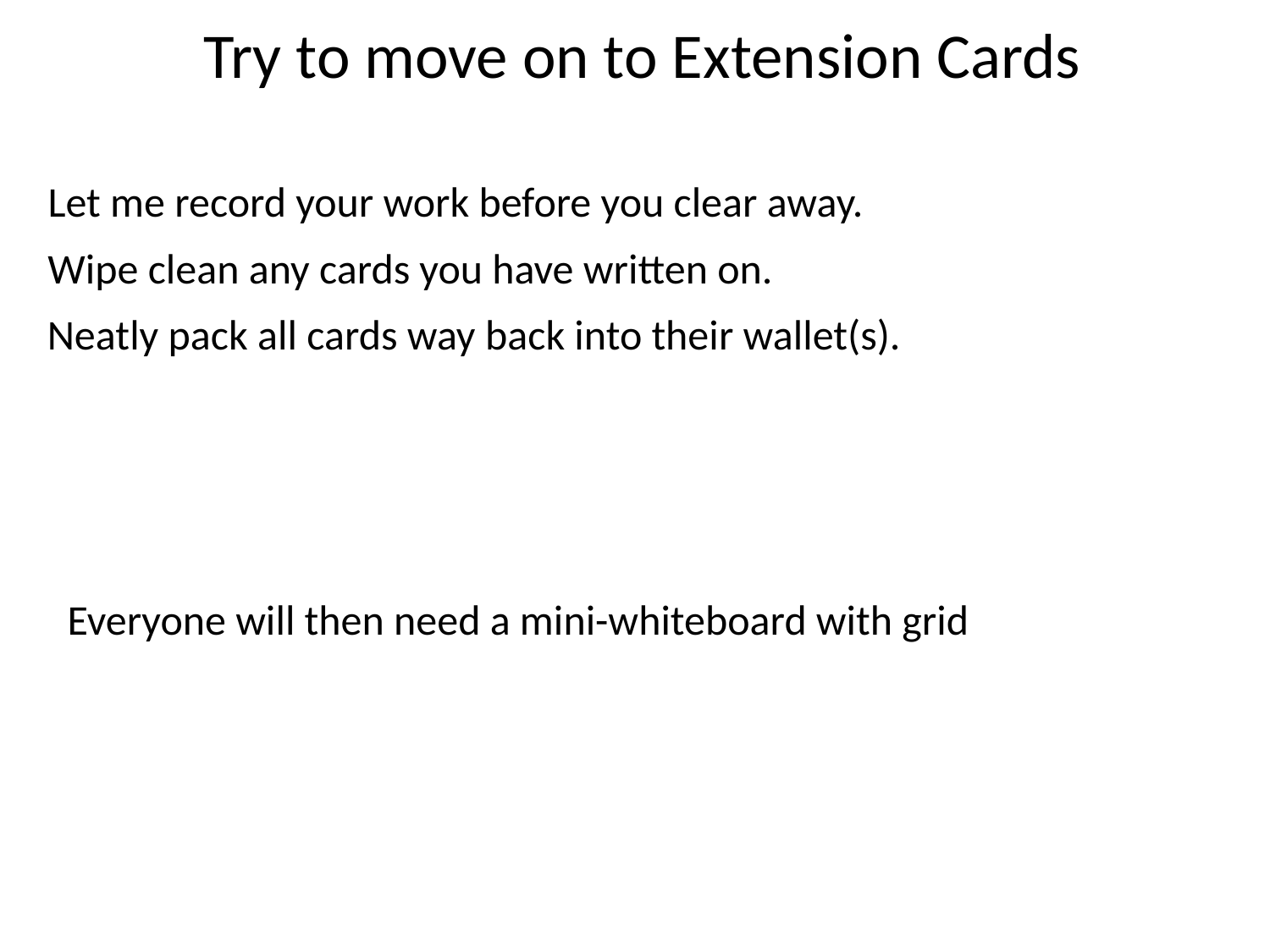

Try to move on to Extension Cards
Let me record your work before you clear away.
Wipe clean any cards you have written on.
Neatly pack all cards way back into their wallet(s).
Everyone will then need a mini-whiteboard with grid